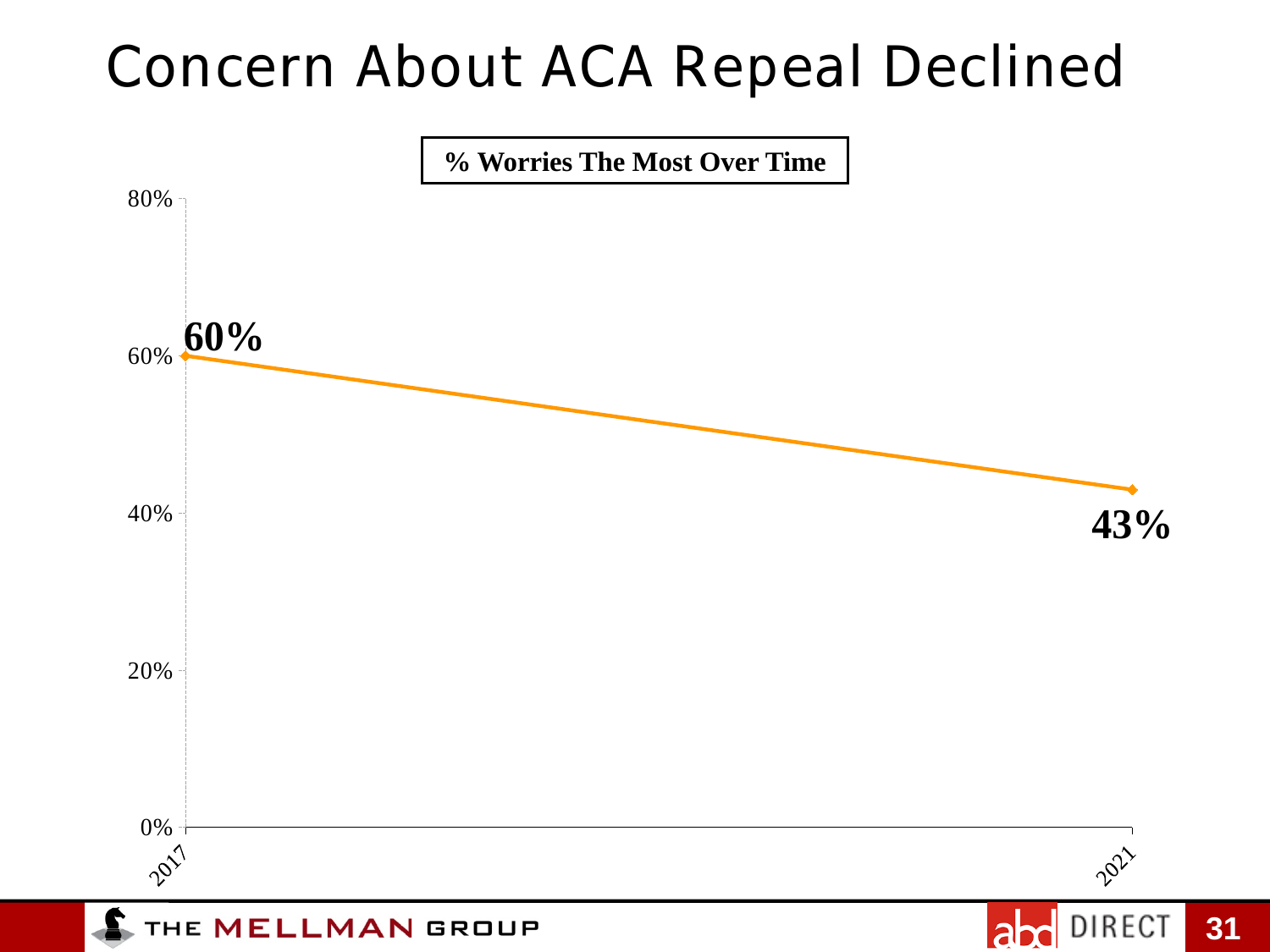

Concern About ACA Repeal Declined
% Worries The Most Over Time

### Chart

| Category | Republicans are trying to take health insurance away |  |
|---|---|---|
| 2017 | 0.6 | None |
| 2021 | 0.4295230852937759 | None |